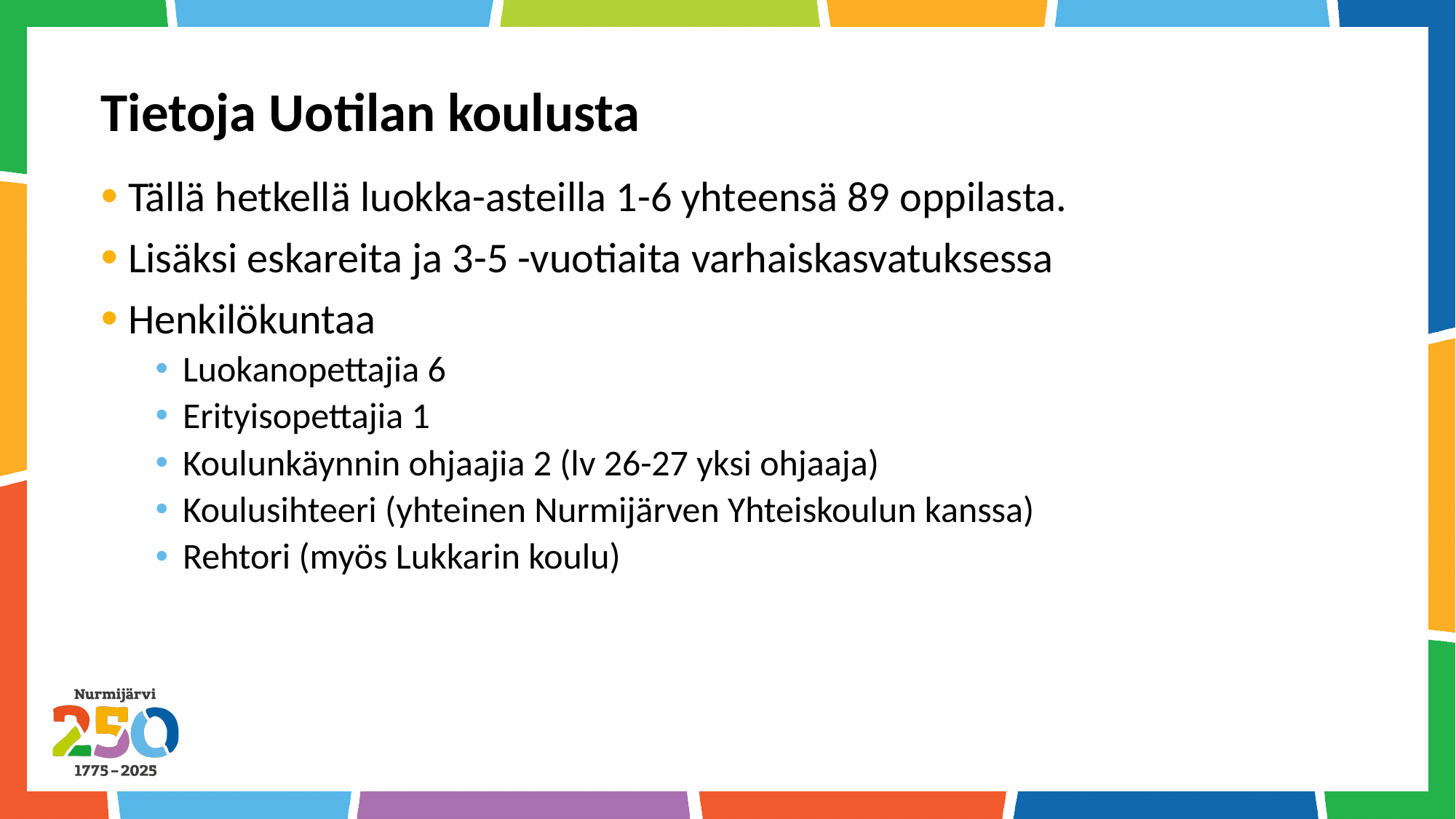

# Tietoja Uotilan koulusta
Tällä hetkellä luokka-asteilla 1-6 yhteensä 89 oppilasta.
Lisäksi eskareita ja 3-5 -vuotiaita varhaiskasvatuksessa
Henkilökuntaa
Luokanopettajia 6
Erityisopettajia 1
Koulunkäynnin ohjaajia 2 (lv 26-27 yksi ohjaaja)
Koulusihteeri (yhteinen Nurmijärven Yhteiskoulun kanssa)
Rehtori (myös Lukkarin koulu)